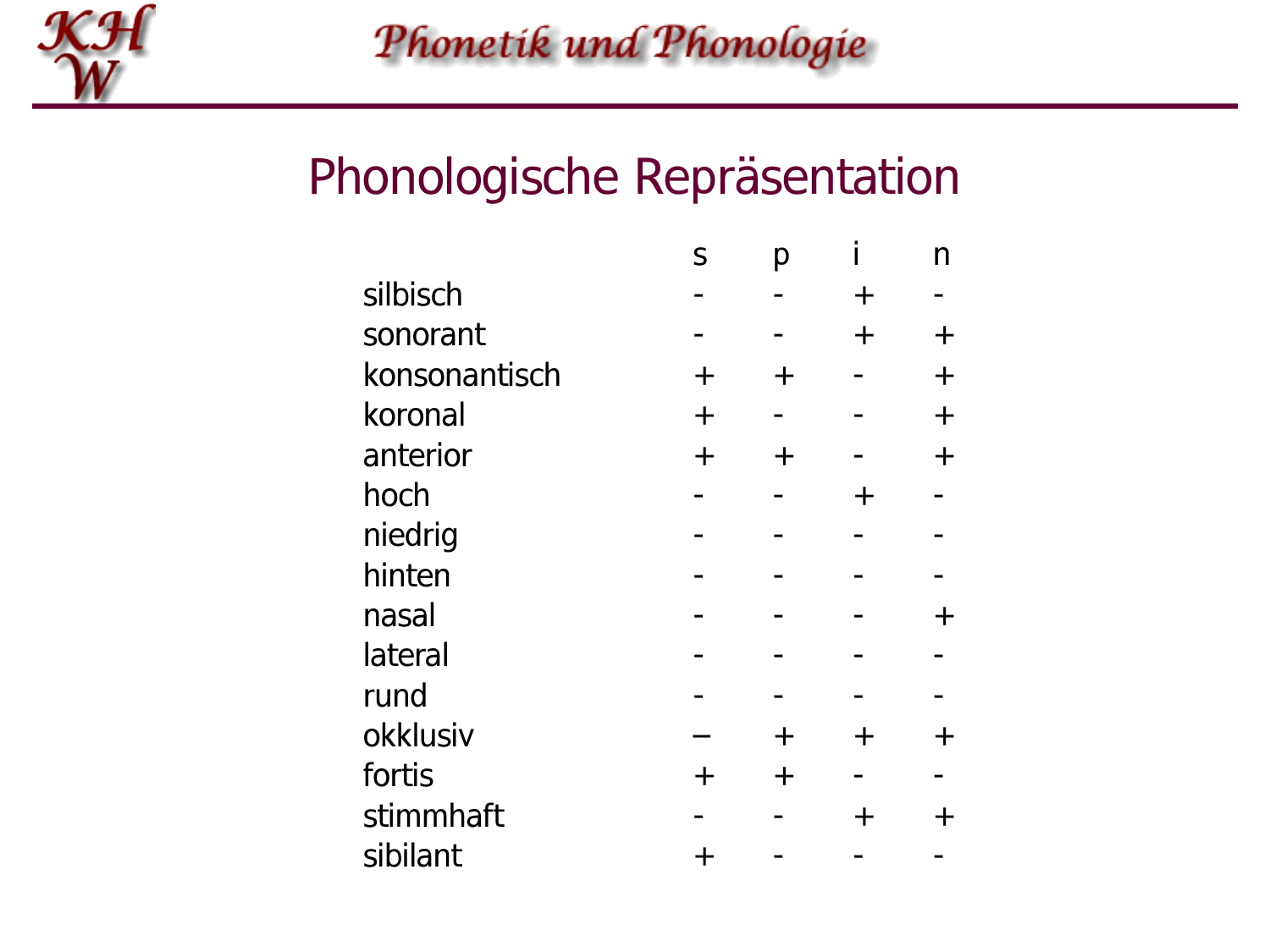

# Phonologische Repräsentation

s

p

i

n

silbisch

-

-

+

-

sonorant

-

-

+

+

konsonantisch

+

+

-

+

koronal

+

-

-

+

anterior

+

+

-

+

hoch

-

-

+

-

niedrig

-

-

-

-

hinten

-

-

-

-

nasal

-

-

-

+

lateral

-

-

-

-

rund

-

-

-

-

okklusiv

–

+

+

+

fortis

+

+

-

-

stimmhaft

-

-

+

+

sibilant

+

-

-

-